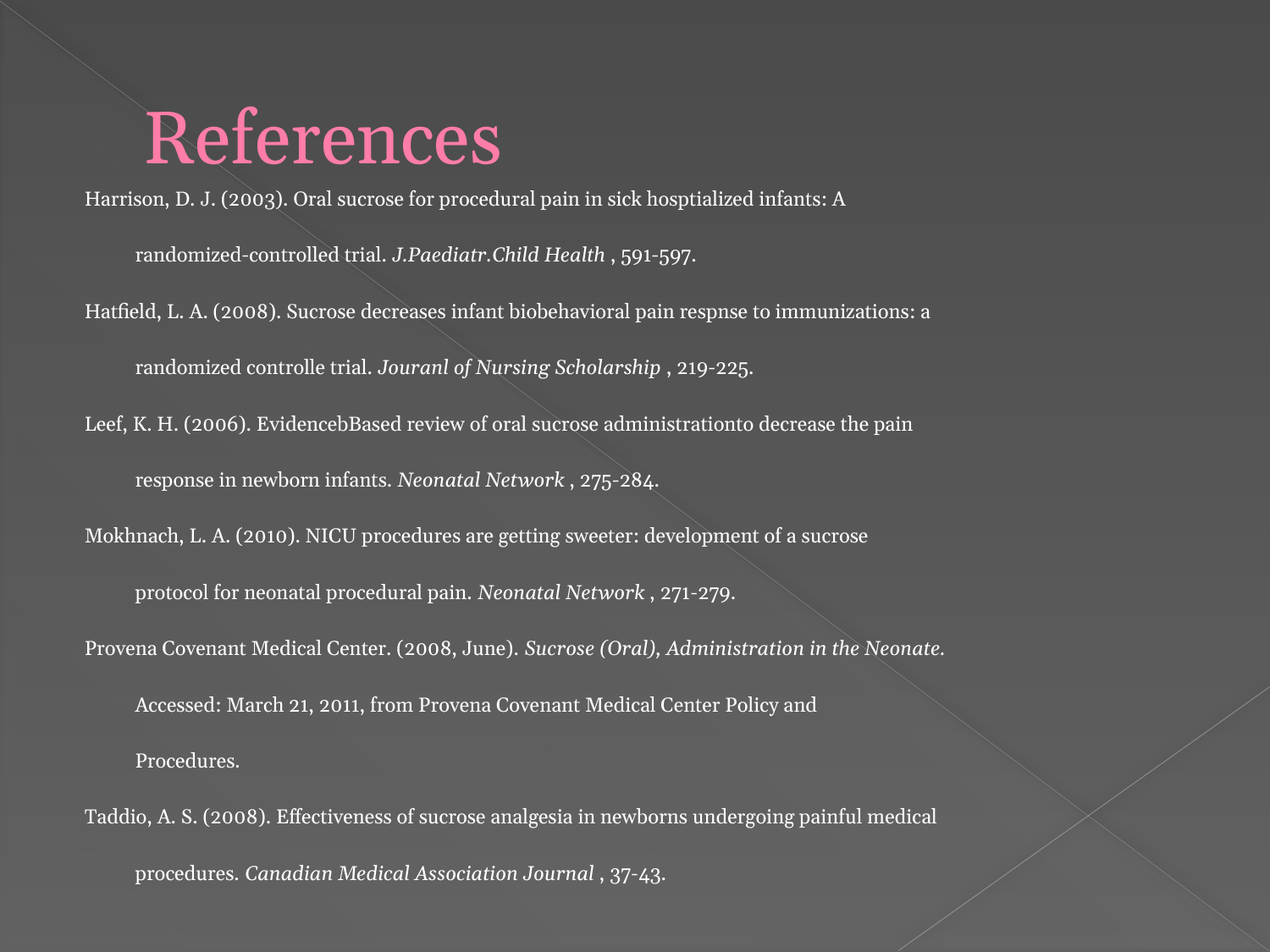

# References
Harrison, D. J. (2003). Oral sucrose for procedural pain in sick hosptialized infants: A

	randomized-controlled trial. J.Paediatr.Child Health , 591-597.

Hatfield, L. A. (2008). Sucrose decreases infant biobehavioral pain respnse to immunizations: a

	randomized controlle trial. Jouranl of Nursing Scholarship , 219-225.

Leef, K. H. (2006). EvidencebBased review of oral sucrose administrationto decrease the pain

	response in newborn infants. Neonatal Network , 275-284.

Mokhnach, L. A. (2010). NICU procedures are getting sweeter: development of a sucrose

	protocol for neonatal procedural pain. Neonatal Network , 271-279.

Provena Covenant Medical Center. (2008, June). Sucrose (Oral), Administration in the Neonate.

	Accessed: March 21, 2011, from Provena Covenant Medical Center Policy and

	Procedures.

Taddio, A. S. (2008). Effectiveness of sucrose analgesia in newborns undergoing painful medical

	procedures. Canadian Medical Association Journal , 37-43.